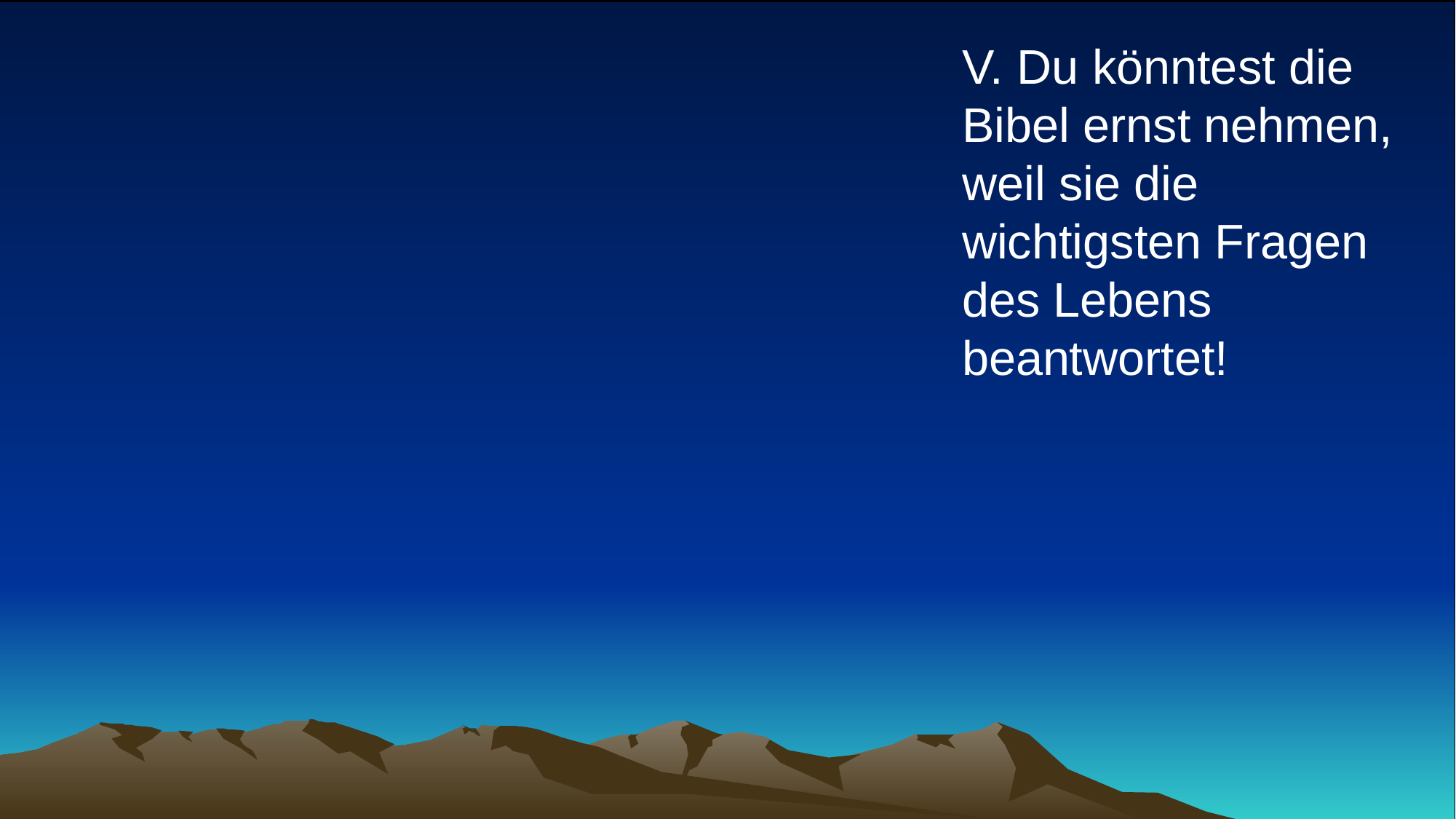

# V. Du könntest die Bibel ernst nehmen, weil sie die wichtigsten Fragen des Lebens beantwortet!